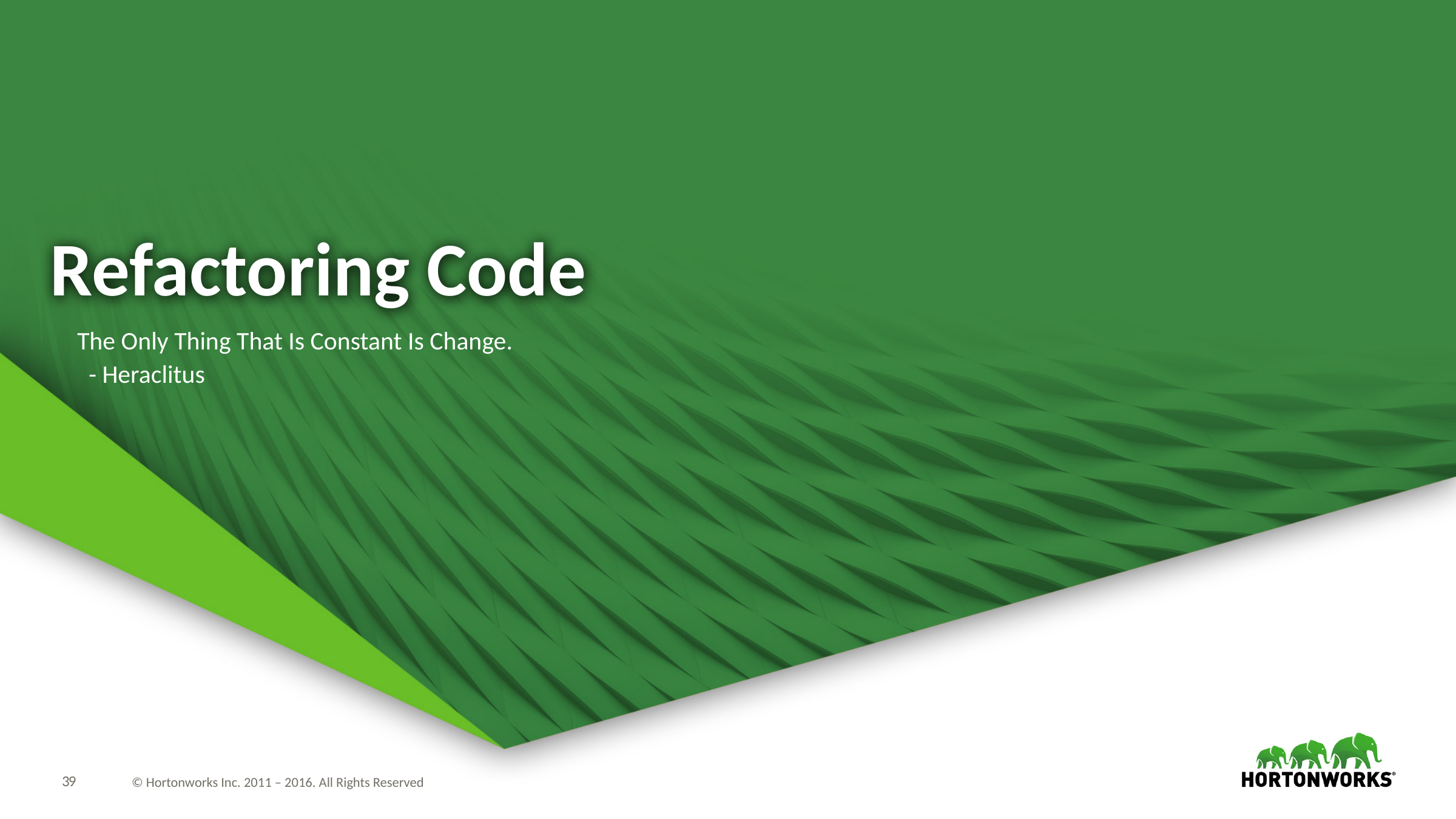

# Refactoring Code
The Only Thing That Is Constant Is Change.
  - Heraclitus